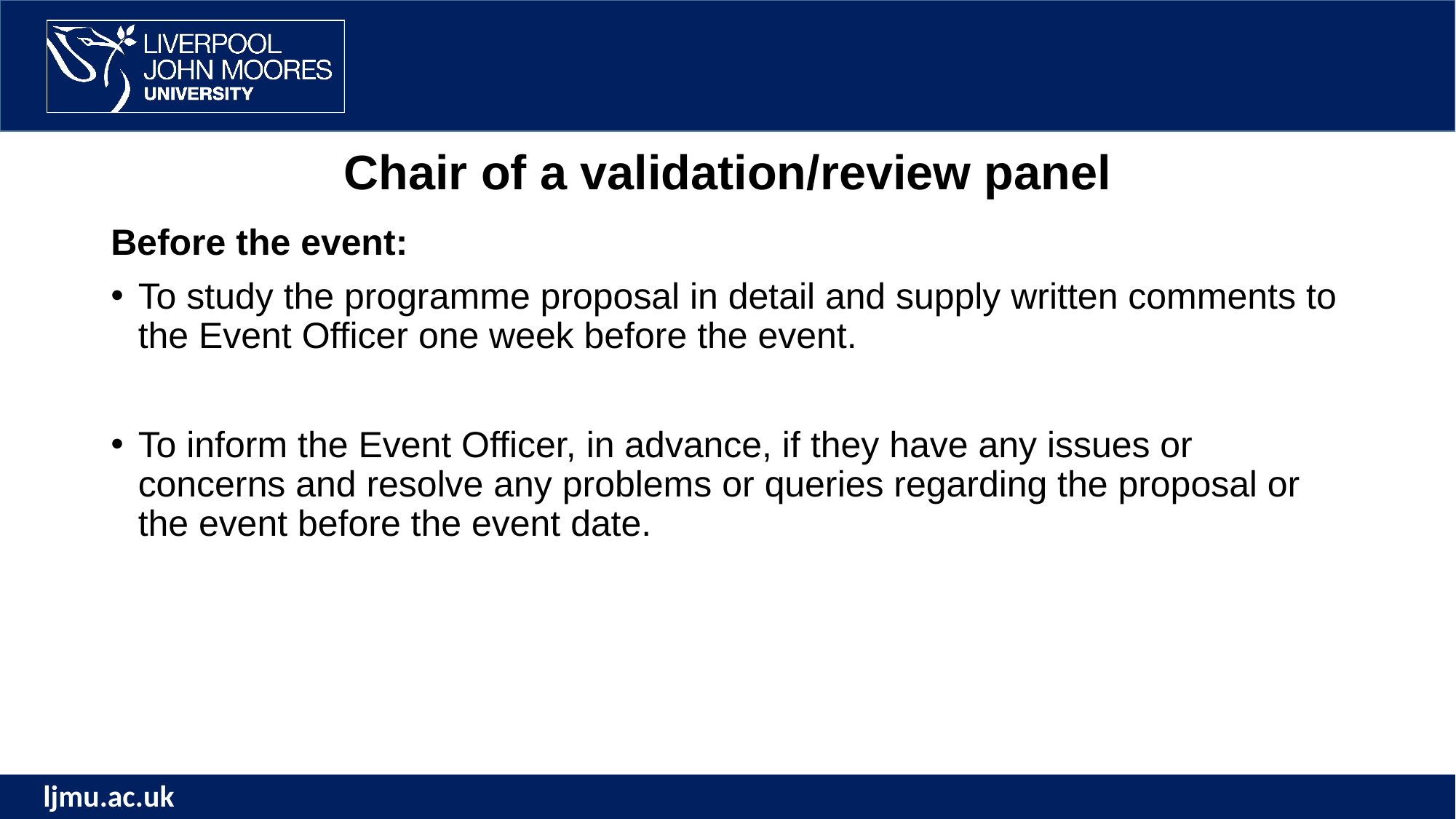

# Chair of a validation/review panel
Before the event:
To study the programme proposal in detail and supply written comments to the Event Officer one week before the event.

To inform the Event Officer, in advance, if they have any issues or concerns and resolve any problems or queries regarding the proposal or the event before the event date.